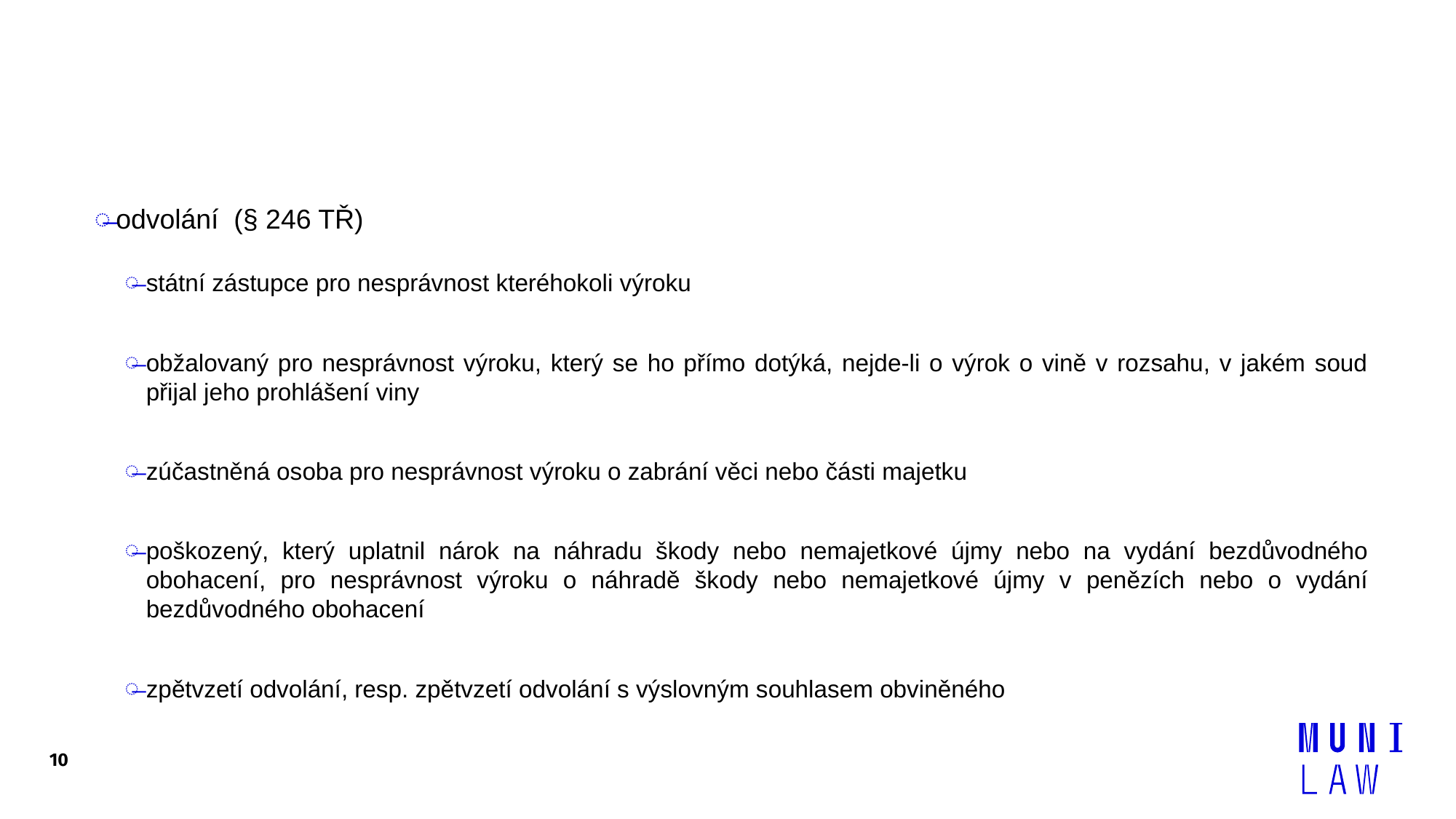

#
odvolání  (§ 246 TŘ)

státní zástupce pro nesprávnost kteréhokoli výroku

obžalovaný pro nesprávnost výroku, který se ho přímo dotýká, nejde-li o výrok o vině v rozsahu, v jakém soud přijal jeho prohlášení viny

zúčastněná osoba pro nesprávnost výroku o zabrání věci nebo části majetku

poškozený, který uplatnil nárok na náhradu škody nebo nemajetkové újmy nebo na vydání bezdůvodného obohacení, pro nesprávnost výroku o náhradě škody nebo nemajetkové újmy v penězích nebo o vydání bezdůvodného obohacení

zpětvzetí odvolání, resp. zpětvzetí odvolání s výslovným souhlasem obviněného

10